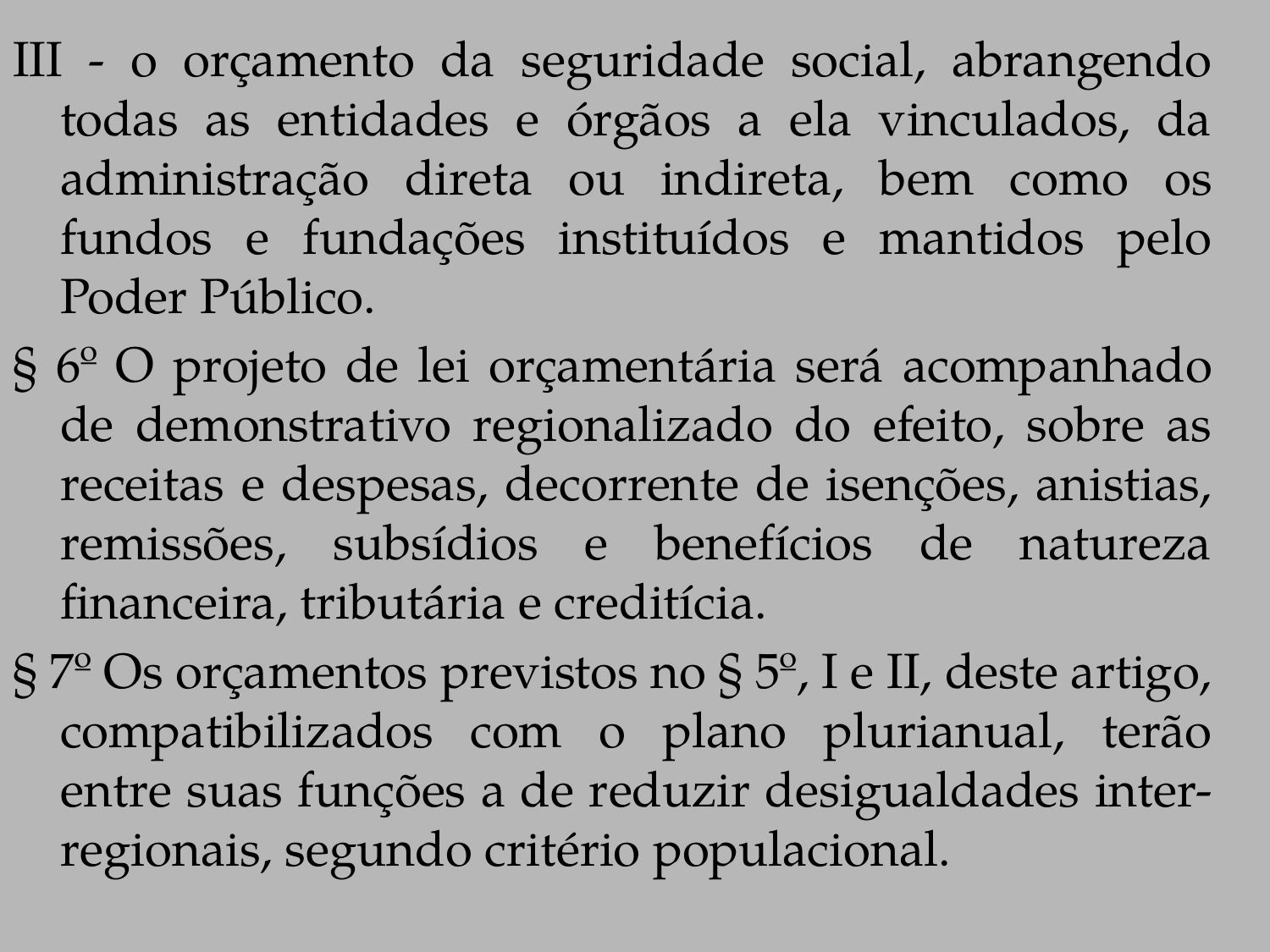

III - o orçamento da seguridade social, abrangendo todas as entidades e órgãos a ela vinculados, da administração direta ou indireta, bem como os fundos e fundações instituídos e mantidos pelo Poder Público.
§ 6º O projeto de lei orçamentária será acompanhado de demonstrativo regionalizado do efeito, sobre as receitas e despesas, decorrente de isenções, anistias, remissões, subsídios e benefícios de natureza financeira, tributária e creditícia.
§ 7º Os orçamentos previstos no § 5º, I e II, deste artigo, compatibilizados com o plano plurianual, terão entre suas funções a de reduzir desigualdades inter-regionais, segundo critério populacional.